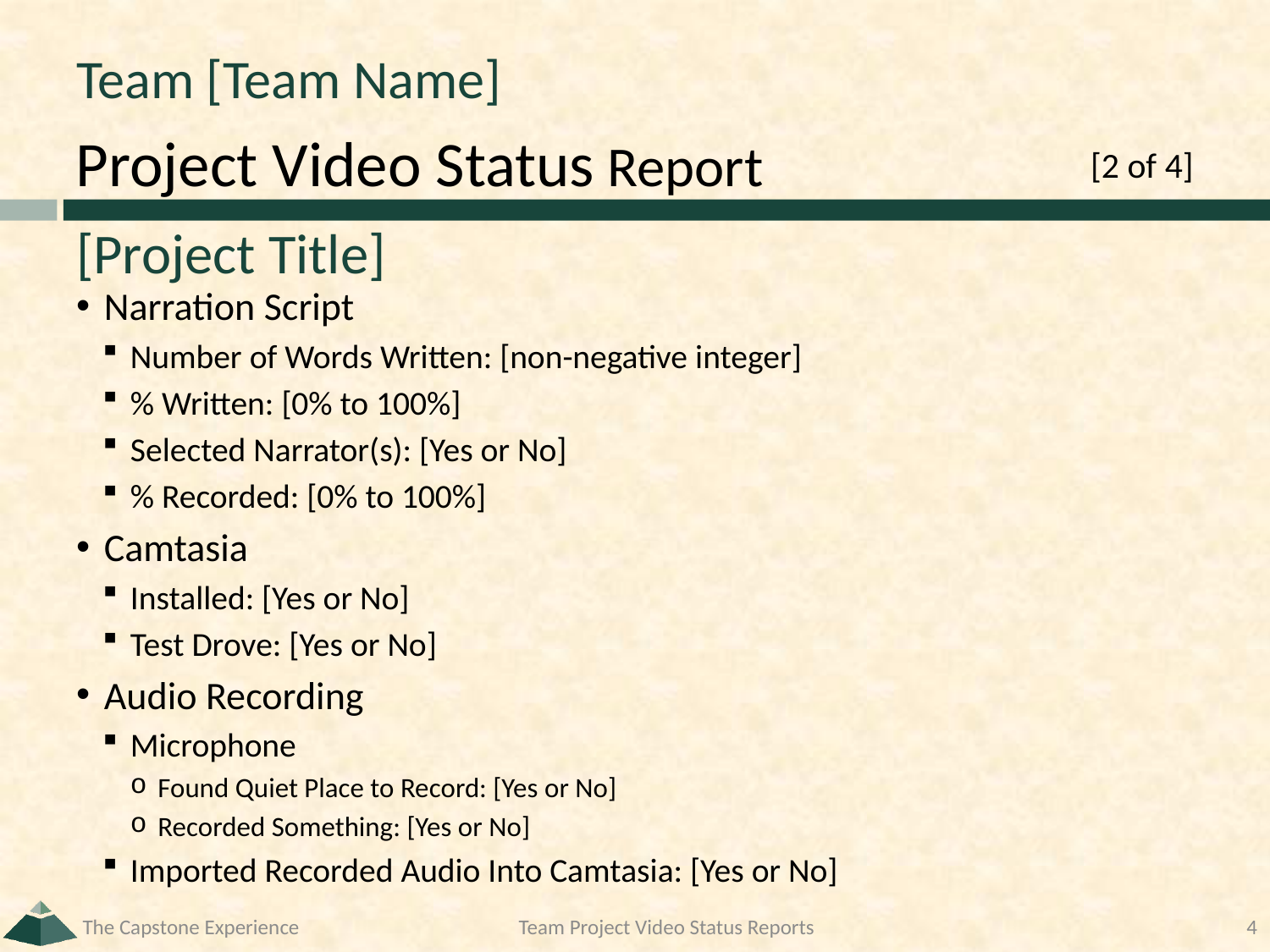

# Team [Team Name]
[2 of 4]
[Project Title]
Narration Script
Number of Words Written: [non-negative integer]
% Written: [0% to 100%]
Selected Narrator(s): [Yes or No]
% Recorded: [0% to 100%]
Camtasia
Installed: [Yes or No]
Test Drove: [Yes or No]
Audio Recording
Microphone
Found Quiet Place to Record: [Yes or No]
Recorded Something: [Yes or No]
Imported Recorded Audio Into Camtasia: [Yes or No]
The Capstone Experience
Team Project Video Status Reports
4